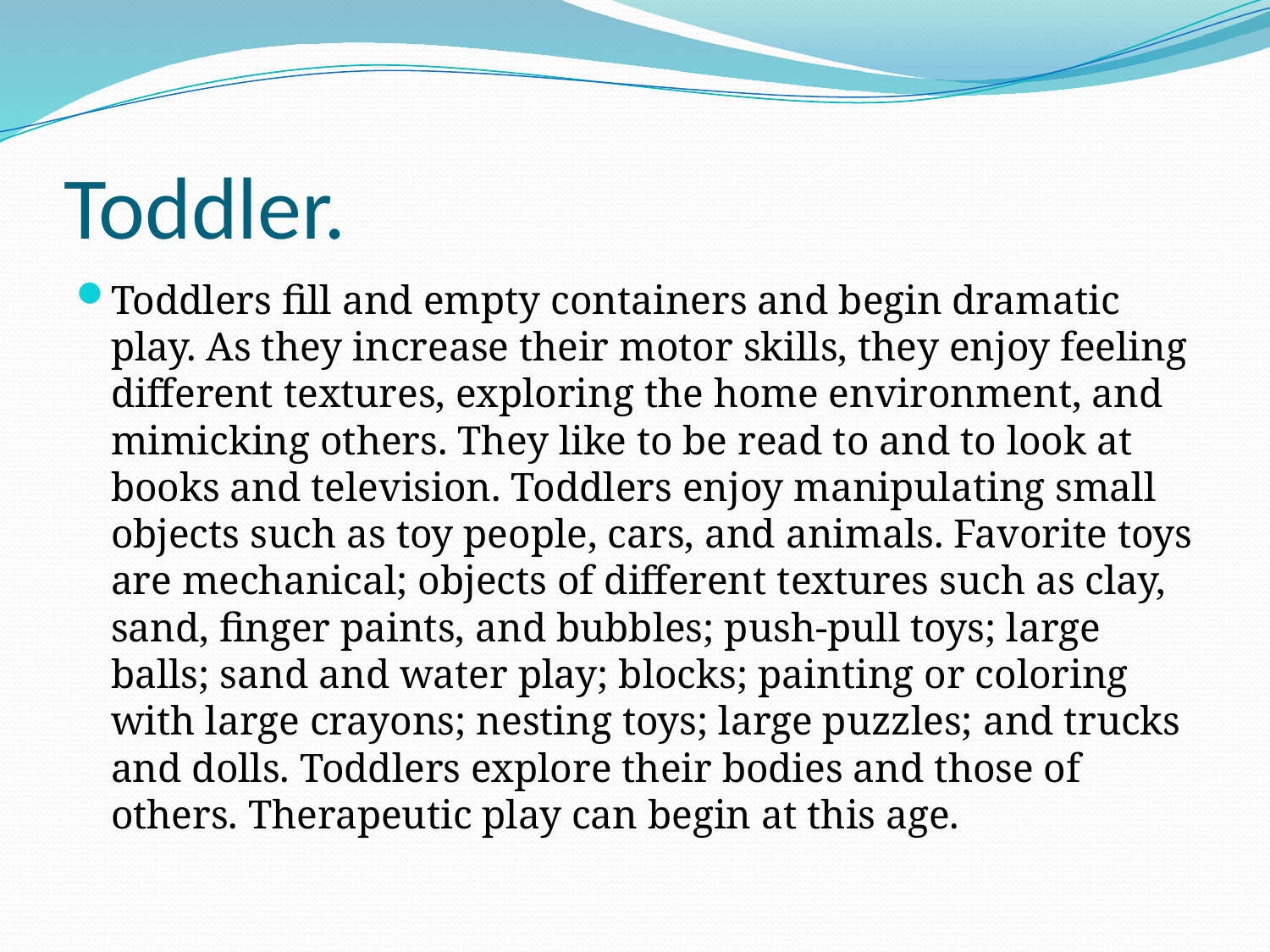

# Toddler.
Toddlers fill and empty containers and begin dramatic play. As they increase their motor skills, they enjoy feeling different textures, exploring the home environment, and mimicking others. They like to be read to and to look at books and television. Toddlers enjoy manipulating small objects such as toy people, cars, and animals. Favorite toys are mechanical; objects of different textures such as clay, sand, finger paints, and bubbles; push-pull toys; large balls; sand and water play; blocks; painting or coloring with large crayons; nesting toys; large puzzles; and trucks and dolls. Toddlers explore their bodies and those of others. Therapeutic play can begin at this age.